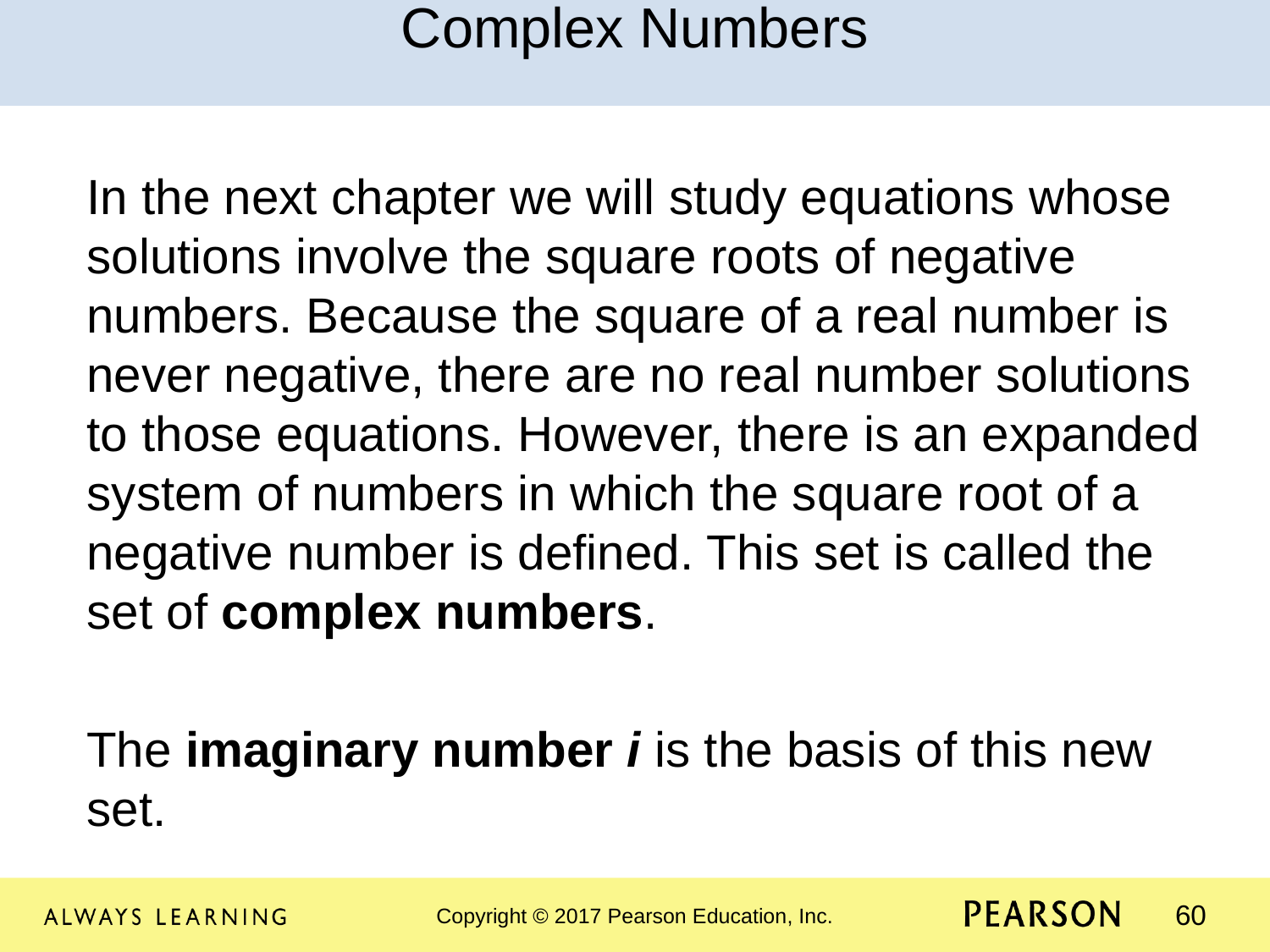

Complex Numbers
In the next chapter we will study equations whose solutions involve the square roots of negative numbers. Because the square of a real number is never negative, there are no real number solutions to those equations. However, there is an expanded system of numbers in which the square root of a negative number is defined. This set is called the set of complex numbers.

The imaginary number i is the basis of this new set.